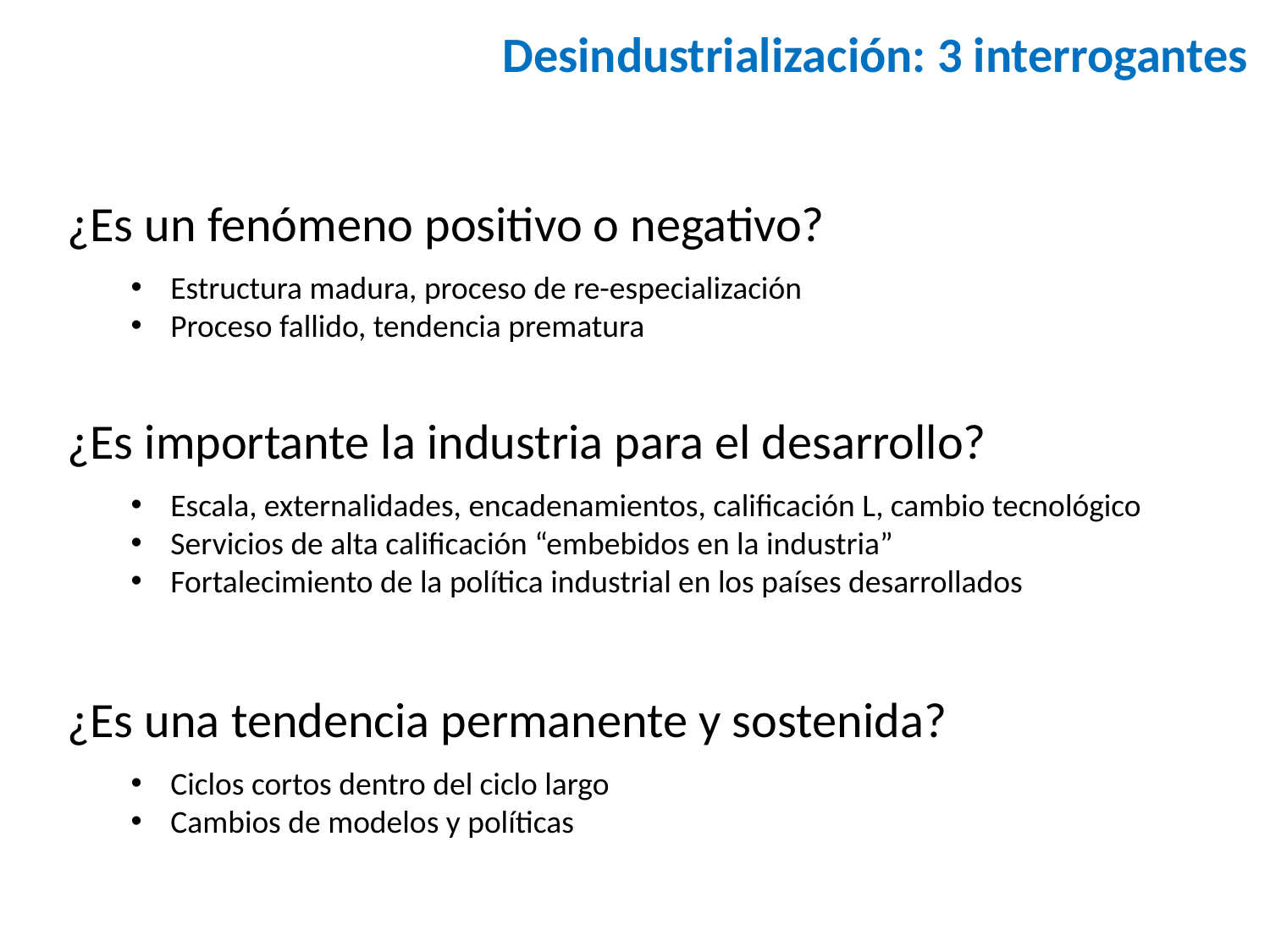

Desindustrialización: 3 interrogantes
¿Es un fenómeno positivo o negativo?
Estructura madura, proceso de re-especialización
Proceso fallido, tendencia prematura

¿Es importante la industria para el desarrollo?
Escala, externalidades, encadenamientos, calificación L, cambio tecnológico
Servicios de alta calificación “embebidos en la industria”
Fortalecimiento de la política industrial en los países desarrollados

¿Es una tendencia permanente y sostenida?
Ciclos cortos dentro del ciclo largo
Cambios de modelos y políticas